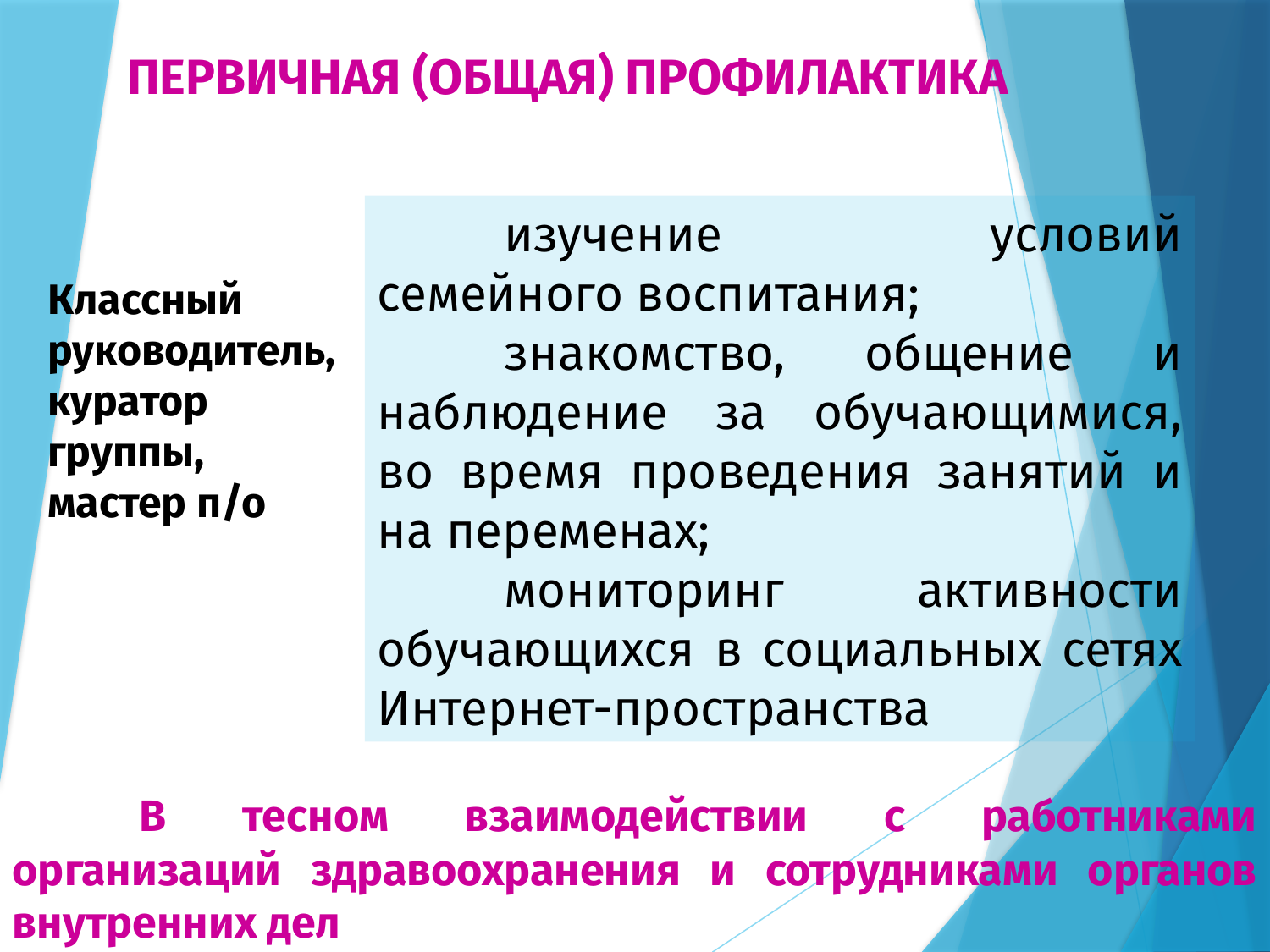

ПЕРВИЧНАЯ (ОБЩАЯ) ПРОФИЛАКТИКА
	изучение условий семейного воспитания;
	знакомство, общение и наблюдение за обучающимися, во время проведения занятий и на переменах;
	мониторинг активности обучающихся в социальных сетях Интернет-пространства
Классный руководитель,
куратор группы, мастер п/о
	В тесном взаимодействии с работниками организаций здравоохранения и сотрудниками органов внутренних дел